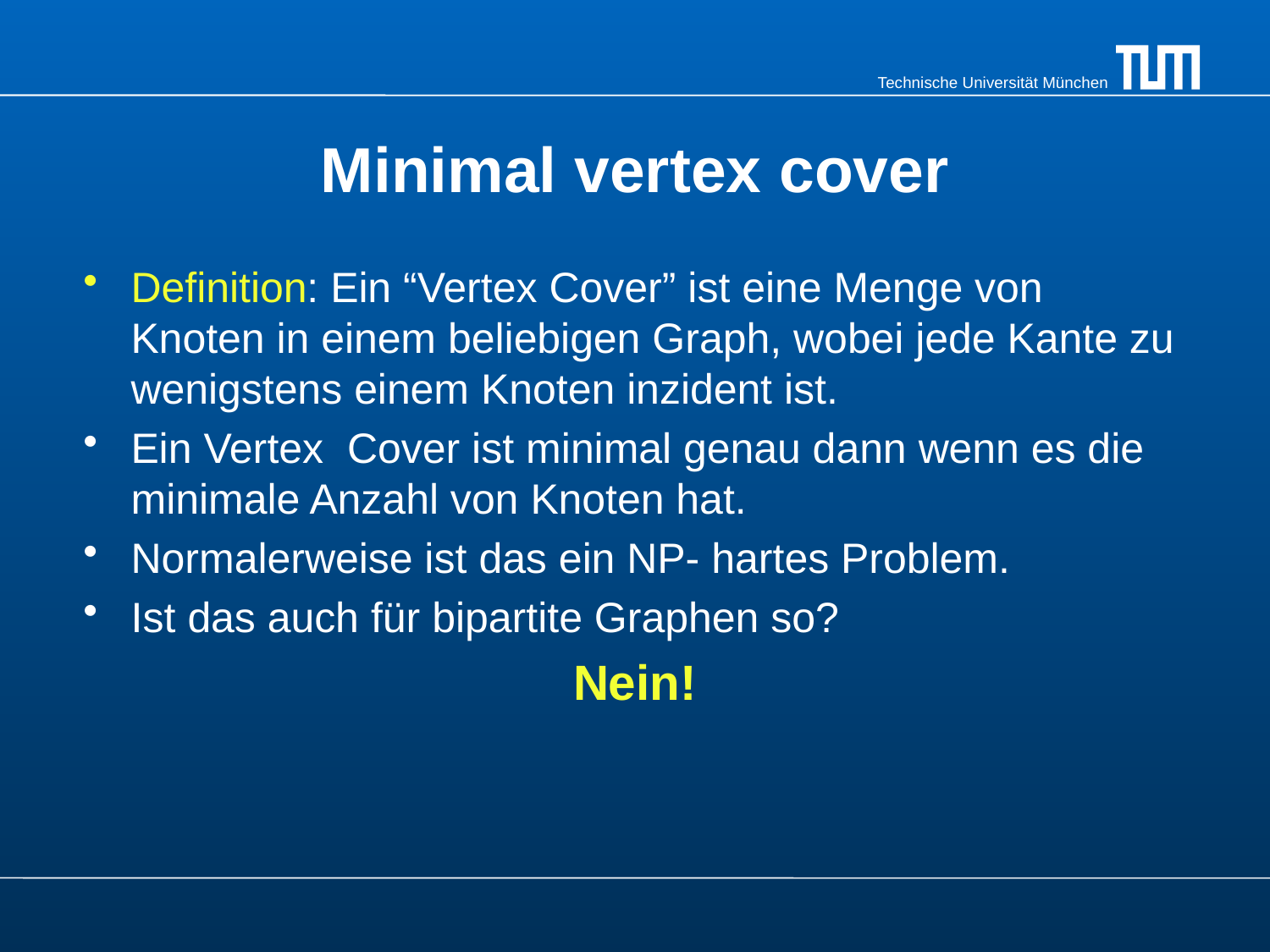

# Minimal vertex cover
Definition: Ein “Vertex Cover” ist eine Menge von Knoten in einem beliebigen Graph, wobei jede Kante zu wenigstens einem Knoten inzident ist.
Ein Vertex  Cover ist minimal genau dann wenn es die minimale Anzahl von Knoten hat.
Normalerweise ist das ein NP- hartes Problem.
Ist das auch für bipartite Graphen so?
Nein!